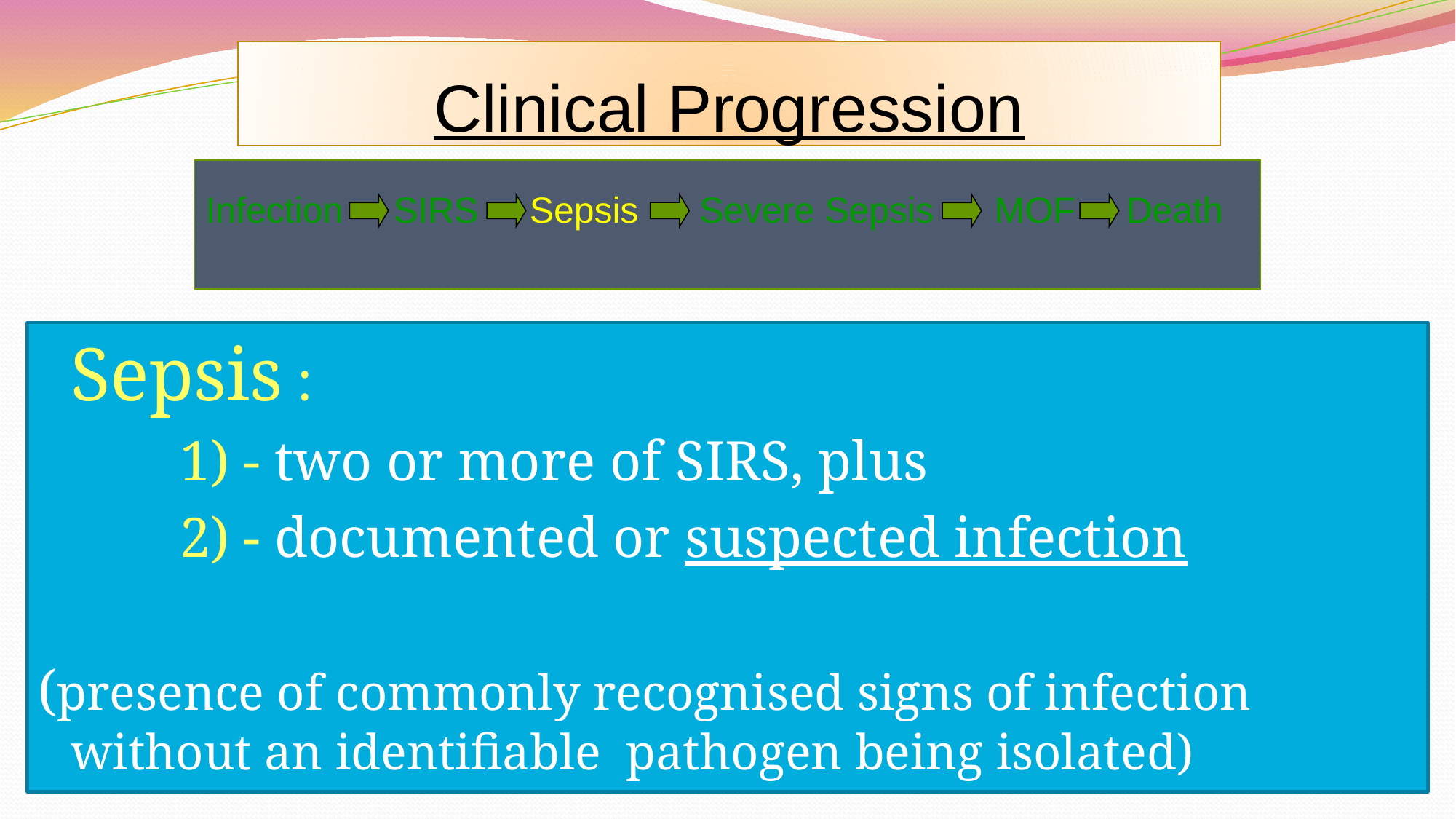

# Clinical Progression
Infection     SIRS     Sepsis      Severe Sepsis      MOF     Death

	Sepsis :
		1) - two or more of SIRS, plus
		2) - documented or suspected infection

(presence of commonly recognised signs of infection without an identifiable  pathogen being isolated)